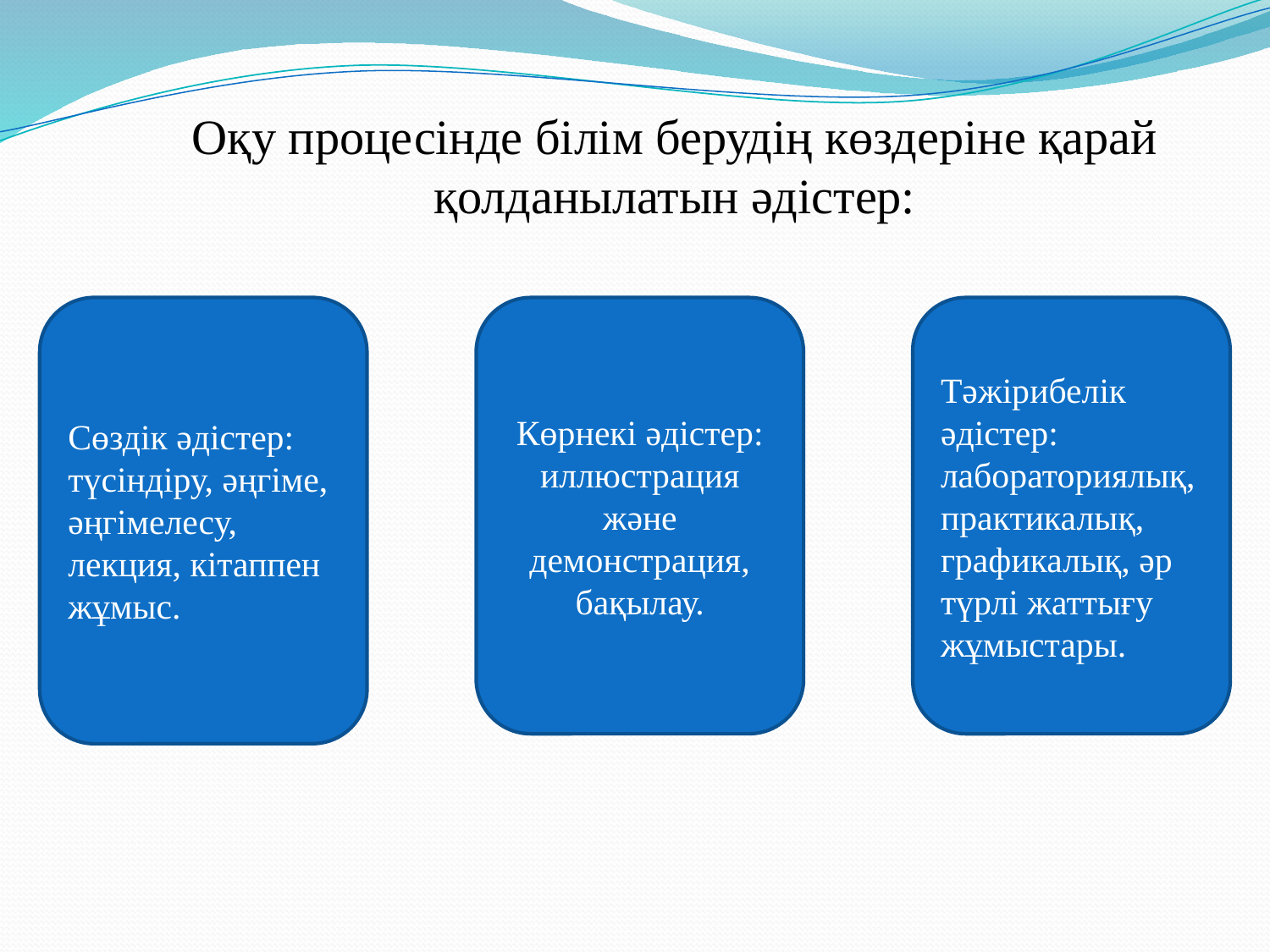

Оқу процесінде білім берудің көздеріне қарай қолданылатын әдістер:
Сөздік әдістер: түсіндіру, әңгіме, әңгімелесу, лекция, кітаппен жұмыс.
Көрнекі әдістер: иллюстрация және демонстрация, бақылау.
Тәжірибелік әдістер: лабораториялық, практикалық, графикалық, әр түрлі жаттығу жұмыстары.